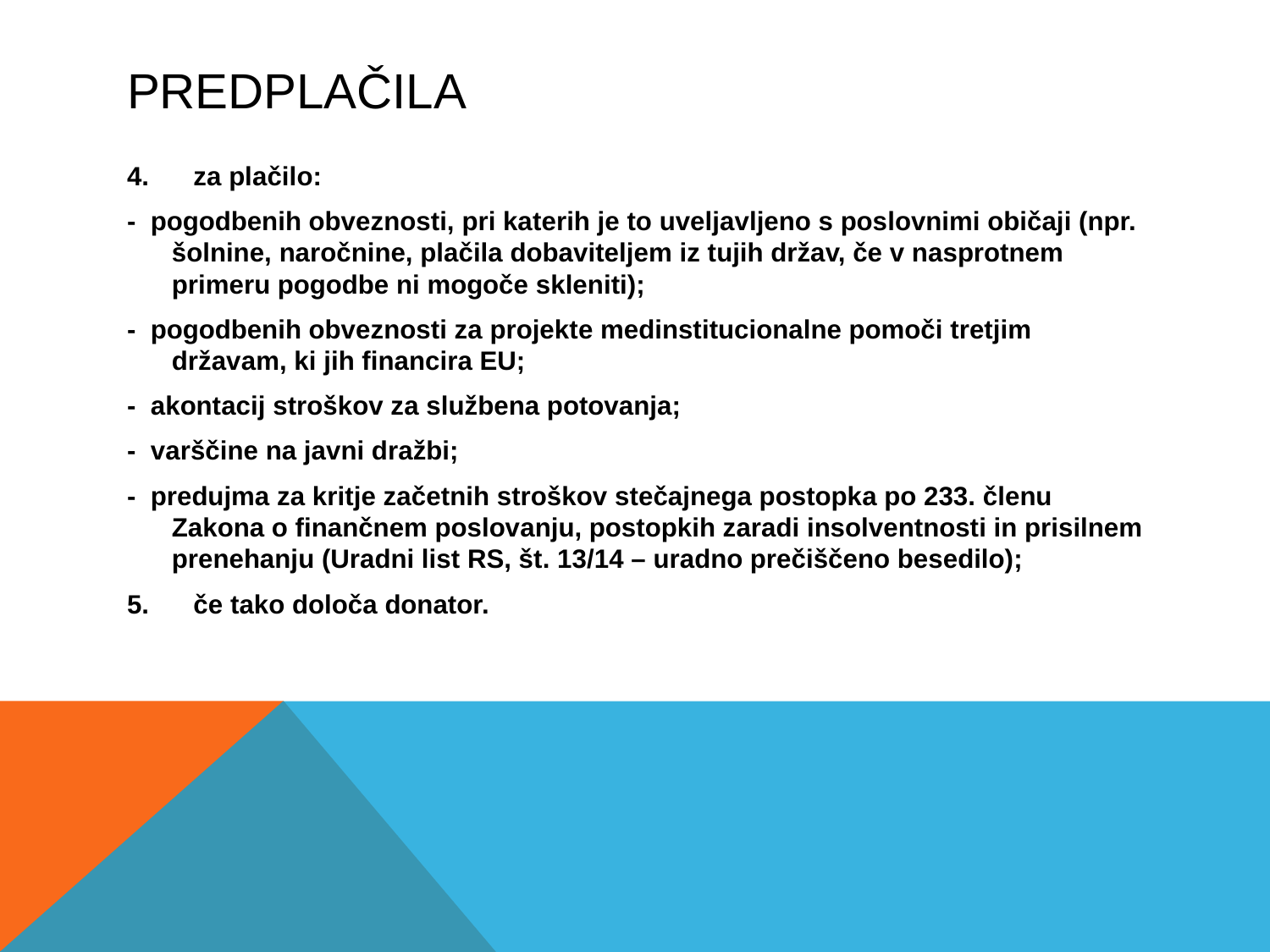

# PREdPLAČILA
4.      za plačilo:
-  pogodbenih obveznosti, pri katerih je to uveljavljeno s poslovnimi običaji (npr. šolnine, naročnine, plačila dobaviteljem iz tujih držav, če v nasprotnem primeru pogodbe ni mogoče skleniti);
-  pogodbenih obveznosti za projekte medinstitucionalne pomoči tretjim državam, ki jih financira EU;
-  akontacij stroškov za službena potovanja;
-  varščine na javni dražbi;
-  predujma za kritje začetnih stroškov stečajnega postopka po 233. členu Zakona o finančnem poslovanju, postopkih zaradi insolventnosti in prisilnem prenehanju (Uradni list RS, št. 13/14 – uradno prečiščeno besedilo);
5.      če tako določa donator.